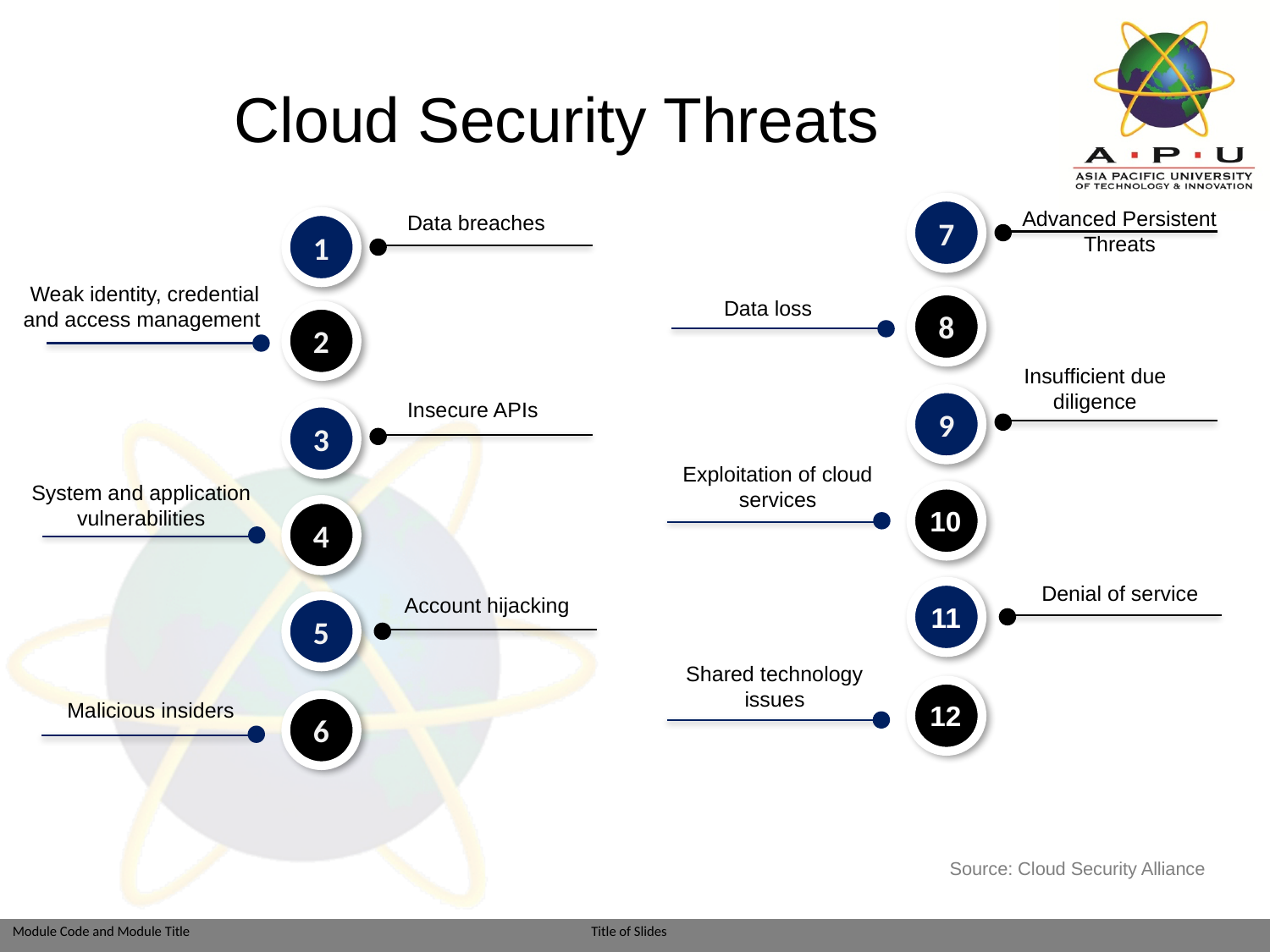

# Cloud Security Threats
7

8

9

Advanced Persistent
Threats
Data breaches
1

2

3

4

5

6

Weak identity, credential and access management
Data loss
Insufficient due diligence
Insecure APIs
Exploitation of cloud services
System and application vulnerabilities
10
Denial of service
Account hijacking
11
Shared technology issues
Malicious insiders
12
Source: Cloud Security Alliance